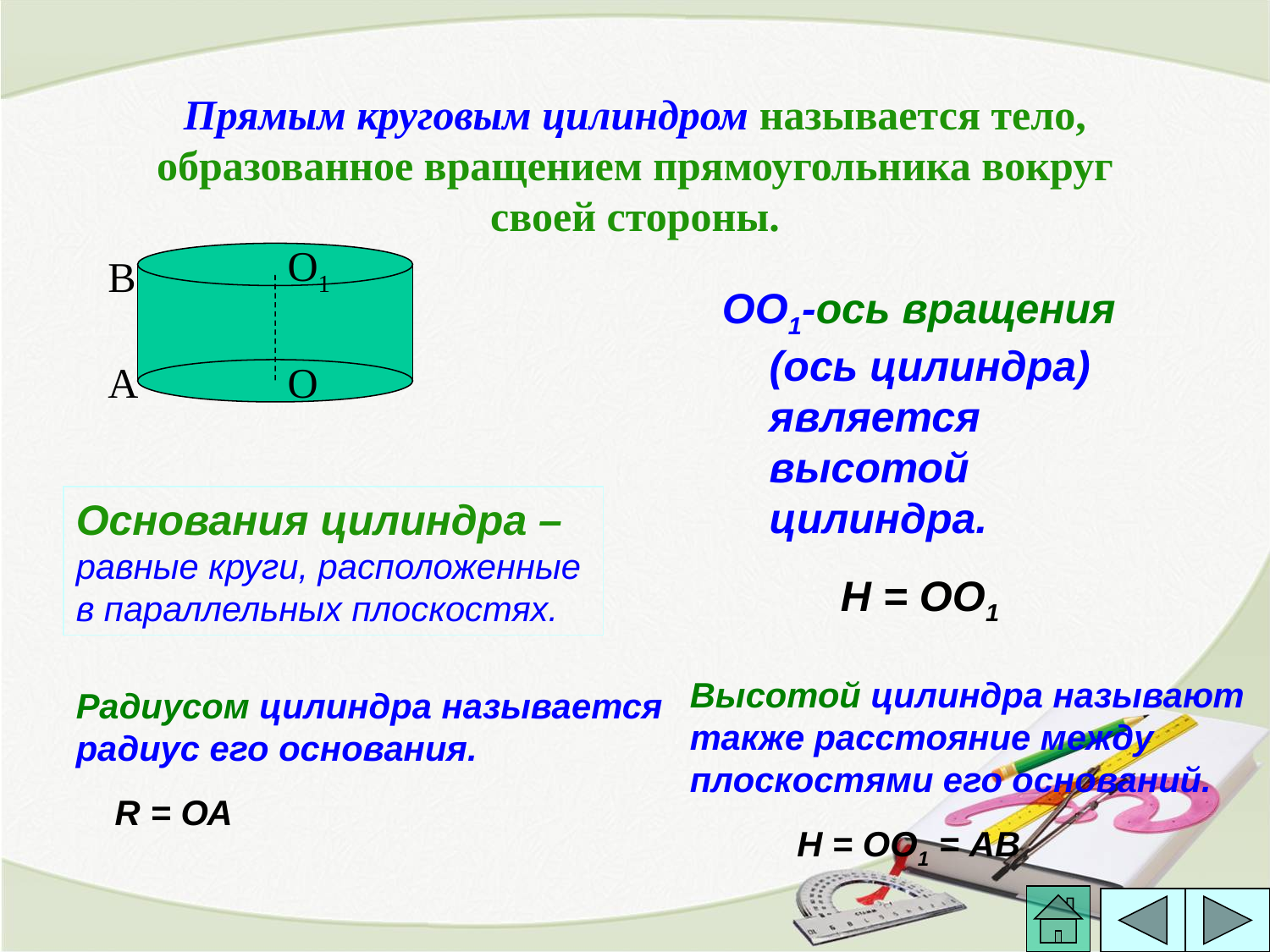

# Прямым круговым цилиндром называется тело, образованное вращением прямоугольника вокруг своей стороны.
O1
B

ОО1-ось вращения (ось цилиндра) является высотой цилиндра.
          H = ОО1

A
O

Основания цилиндра – равные круги, расположенные в параллельных плоскостях.
Высотой цилиндра называют также расстояние между плоскостями его оснований.
           Н = ОО1 = АВ
Радиусом цилиндра называется радиус его основания.
    R = ОА